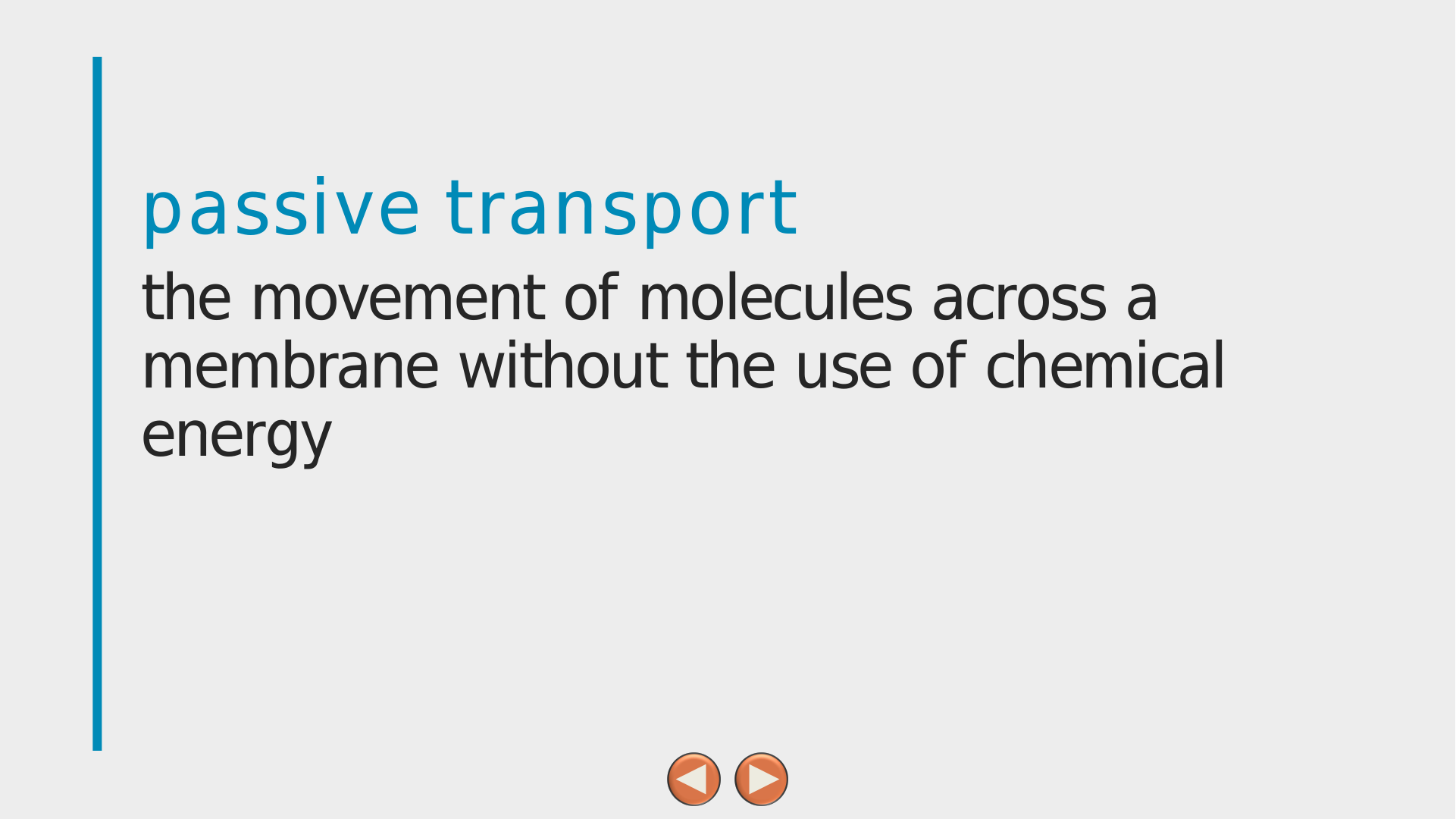

# passive transport
the movement of molecules across a membrane without the use of chemical energy